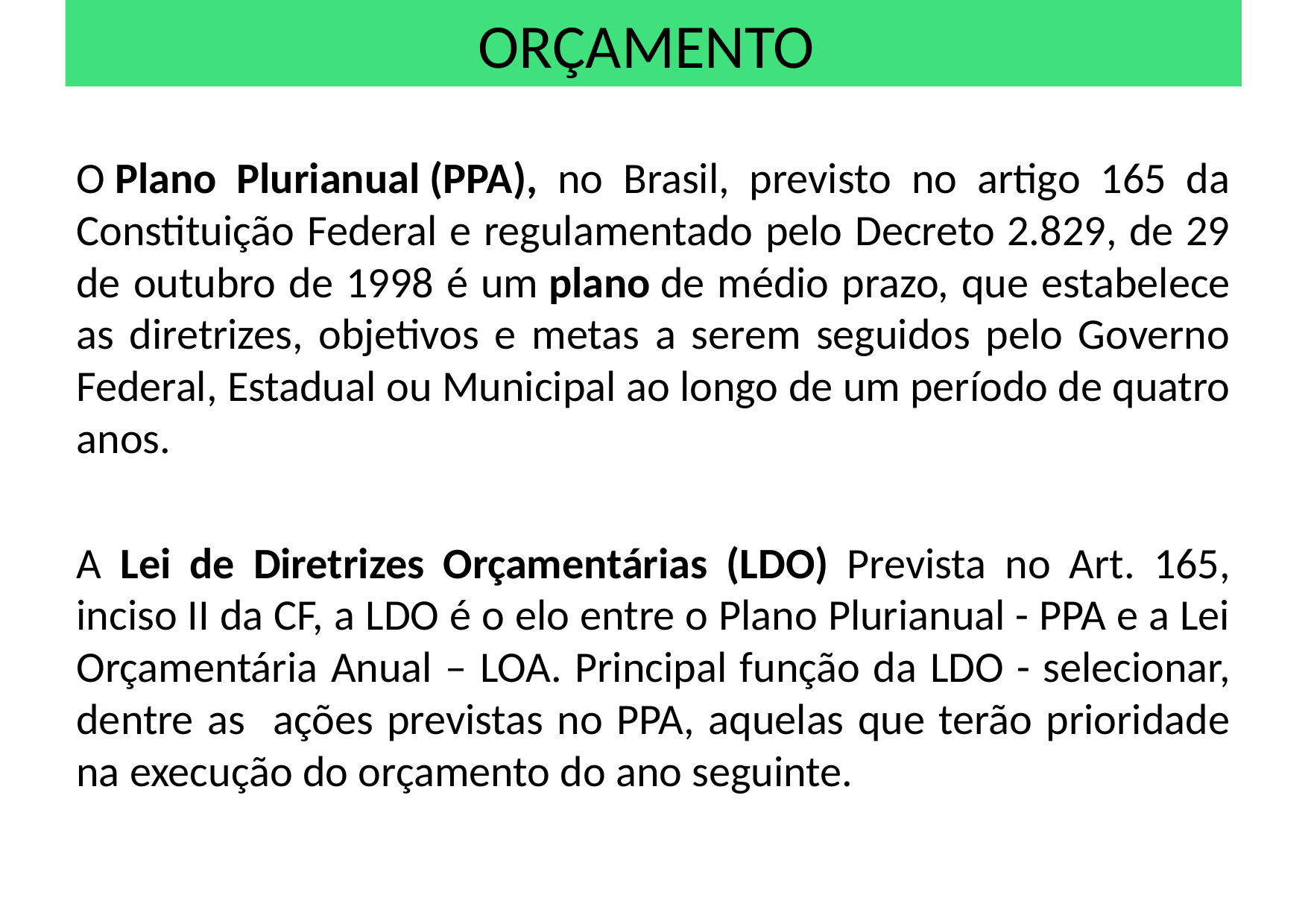

# ORÇAMENTO
O Plano Plurianual (PPA), no Brasil, previsto no artigo 165 da Constituição Federal e regulamentado pelo Decreto 2.829, de 29 de outubro de 1998 é um plano de médio prazo, que estabelece as diretrizes, objetivos e metas a serem seguidos pelo Governo Federal, Estadual ou Municipal ao longo de um período de quatro anos.

A Lei de Diretrizes Orçamentárias (LDO) Prevista no Art. 165, inciso II da CF, a LDO é o elo entre o Plano Plurianual - PPA e a Lei Orçamentária Anual – LOA. Principal função da LDO - selecionar, dentre as  ações previstas no PPA, aquelas que terão prioridade na execução do orçamento do ano seguinte.